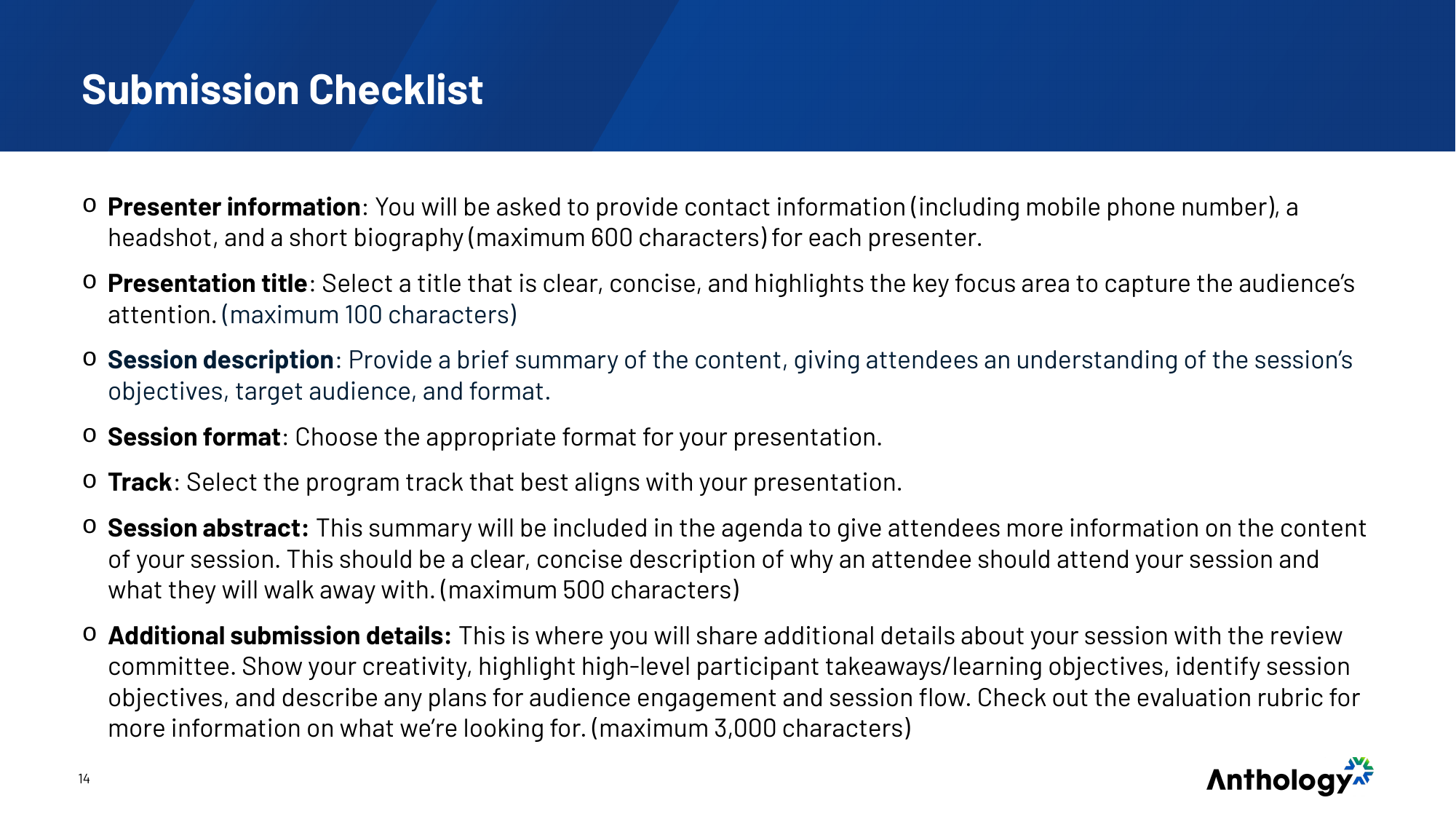

# Submission Checklist
Presenter information: You will be asked to provide contact information (including mobile phone number), a headshot, and a short biography (maximum 600 characters) for each presenter.
Presentation title: Select a title that is clear, concise, and highlights the key focus area to capture the audience’s attention. (maximum 100 characters)
Session description: Provide a brief summary of the content, giving attendees an understanding of the session’s objectives, target audience, and format.
Session format: Choose the appropriate format for your presentation.
Track: Select the program track that best aligns with your presentation.
Session abstract: This summary will be included in the agenda to give attendees more information on the content of your session. This should be a clear, concise description of why an attendee should attend your session and what they will walk away with. (maximum 500 characters)
Additional submission details: This is where you will share additional details about your session with the review committee. Show your creativity, highlight high-level participant takeaways/learning objectives, identify session objectives, and describe any plans for audience engagement and session flow. Check out the evaluation rubric for more information on what we’re looking for. (maximum 3,000 characters)